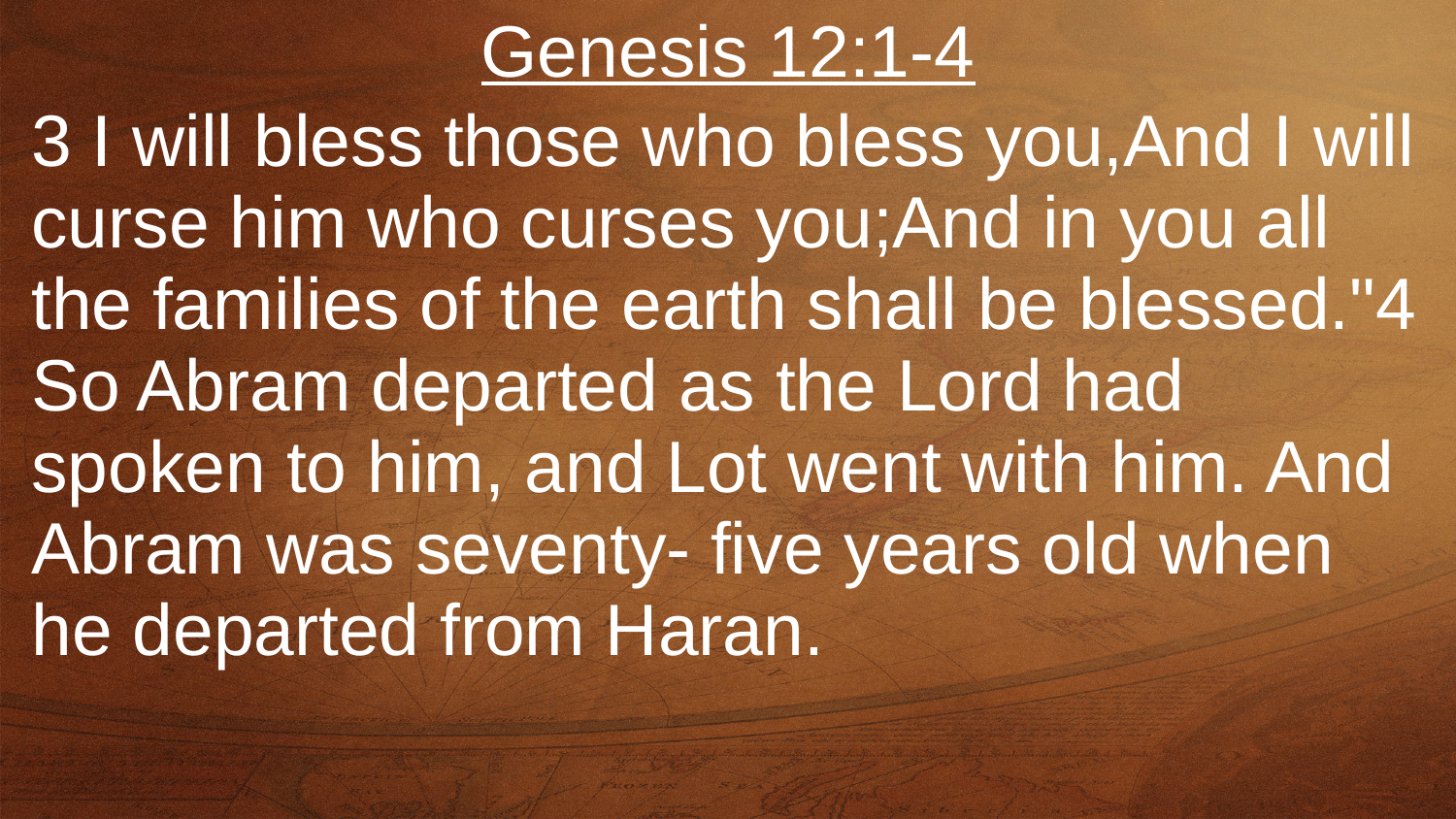

Genesis 12:1-4
3 I will bless those who bless you,And I will curse him who curses you;And in you all the families of the earth shall be blessed."4 So Abram departed as the Lord had spoken to him, and Lot went with him. And Abram was seventy- five years old when he departed from Haran.